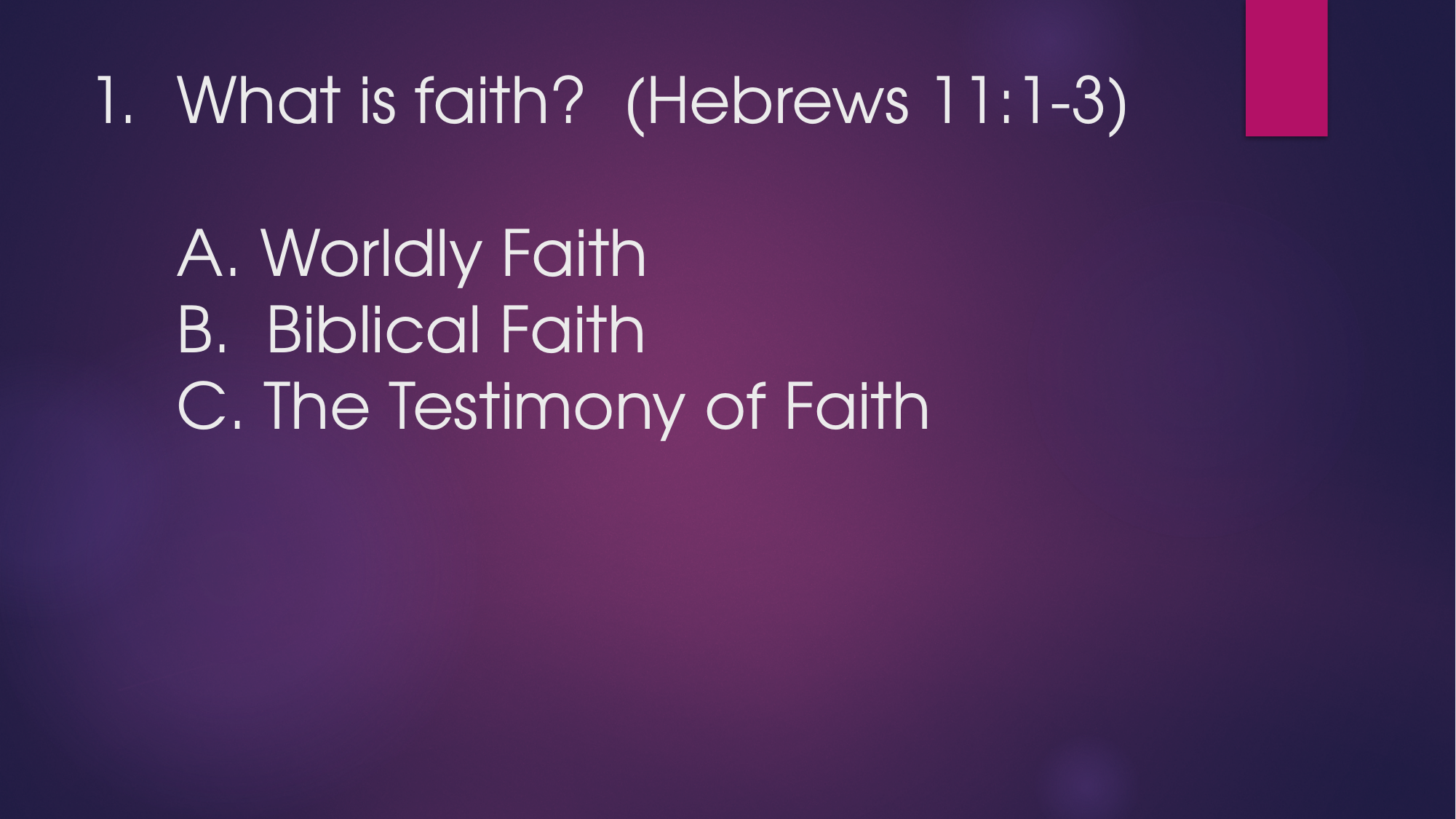

# What is faith?  (Hebrews 11:1-3) A. Worldly Faith B.  Biblical Faith C. The Testimony of Faith